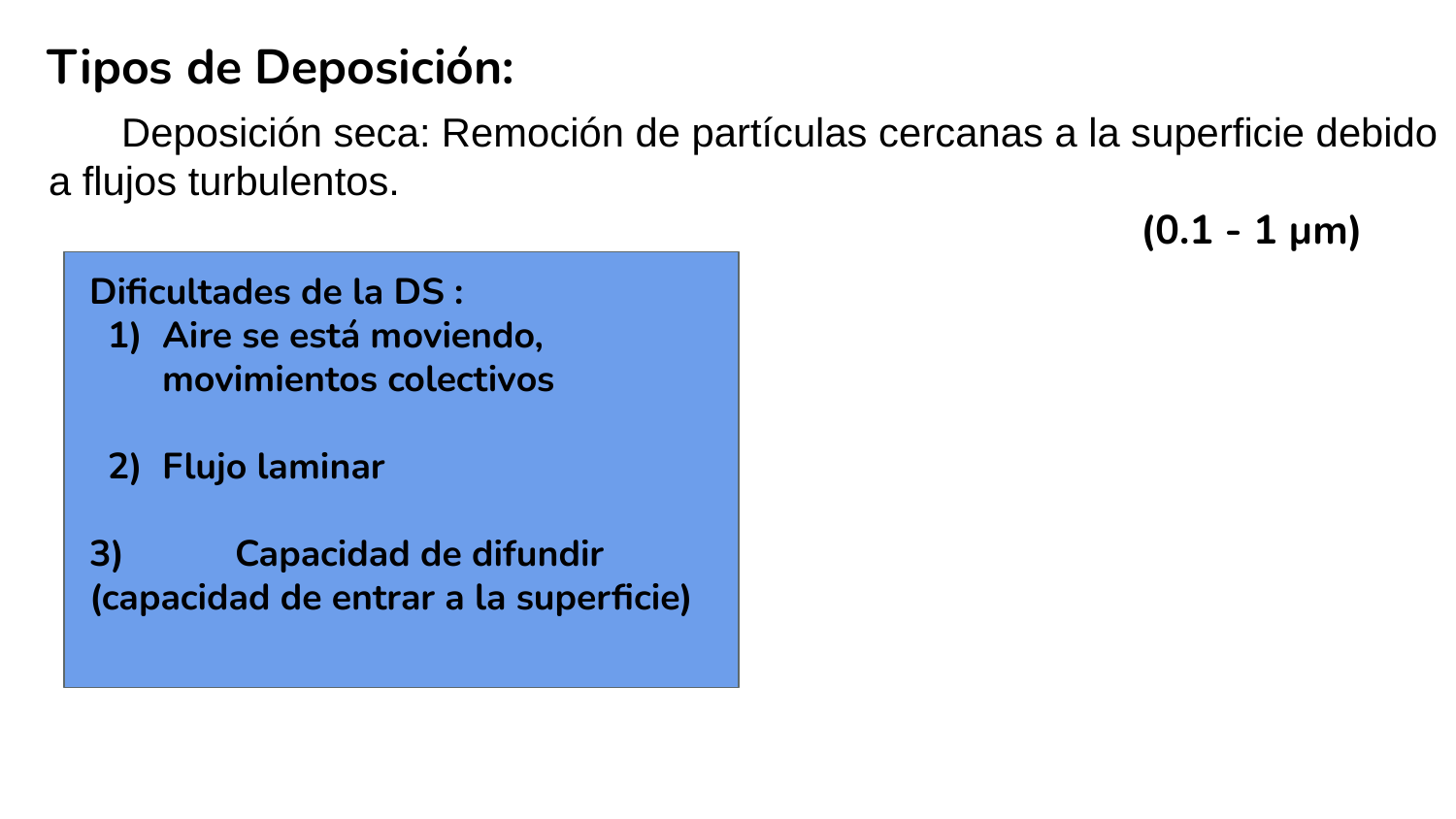

Tipos de Deposición:
Deposición seca: Remoción de partículas cercanas a la superficie debido a flujos turbulentos.
(0.1 - 1 µm)

Dificultades de la DS :
Aire se está moviendo, movimientos colectivos

Flujo laminar

3) 	Capacidad de difundir
(capacidad de entrar a la superficie)